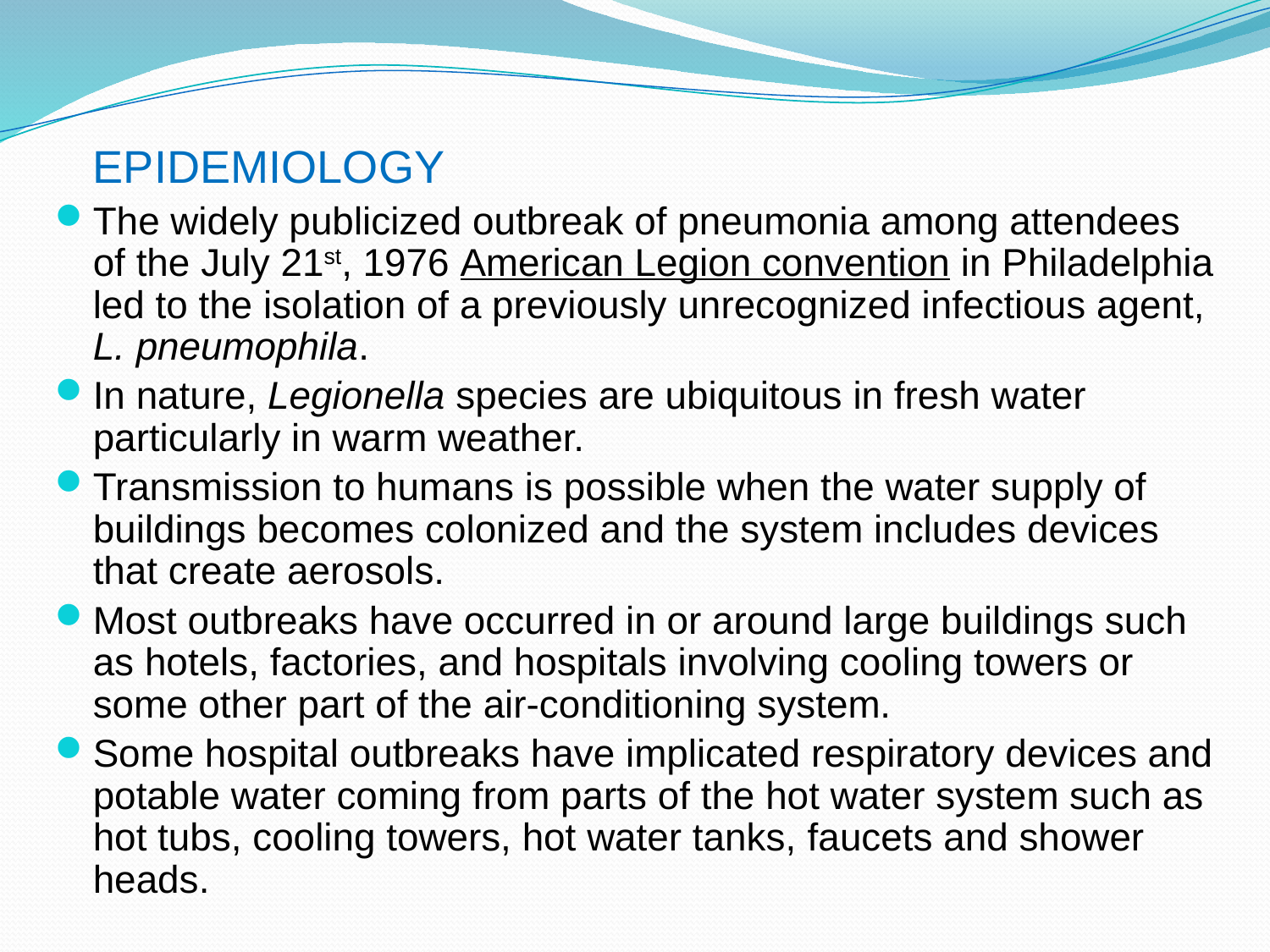

EPIDEMIOLOGY
The widely publicized outbreak of pneumonia among attendees of the July 21st, 1976 American Legion convention in Philadelphia led to the isolation of a previously unrecognized infectious agent, L. pneumophila.
In nature, Legionella species are ubiquitous in fresh water particularly in warm weather.
Transmission to humans is possible when the water supply of buildings becomes colonized and the system includes devices that create aerosols.
Most outbreaks have occurred in or around large buildings such as hotels, factories, and hospitals involving cooling towers or some other part of the air-conditioning system.
Some hospital outbreaks have implicated respiratory devices and potable water coming from parts of the hot water system such as hot tubs, cooling towers, hot water tanks, faucets and shower heads.